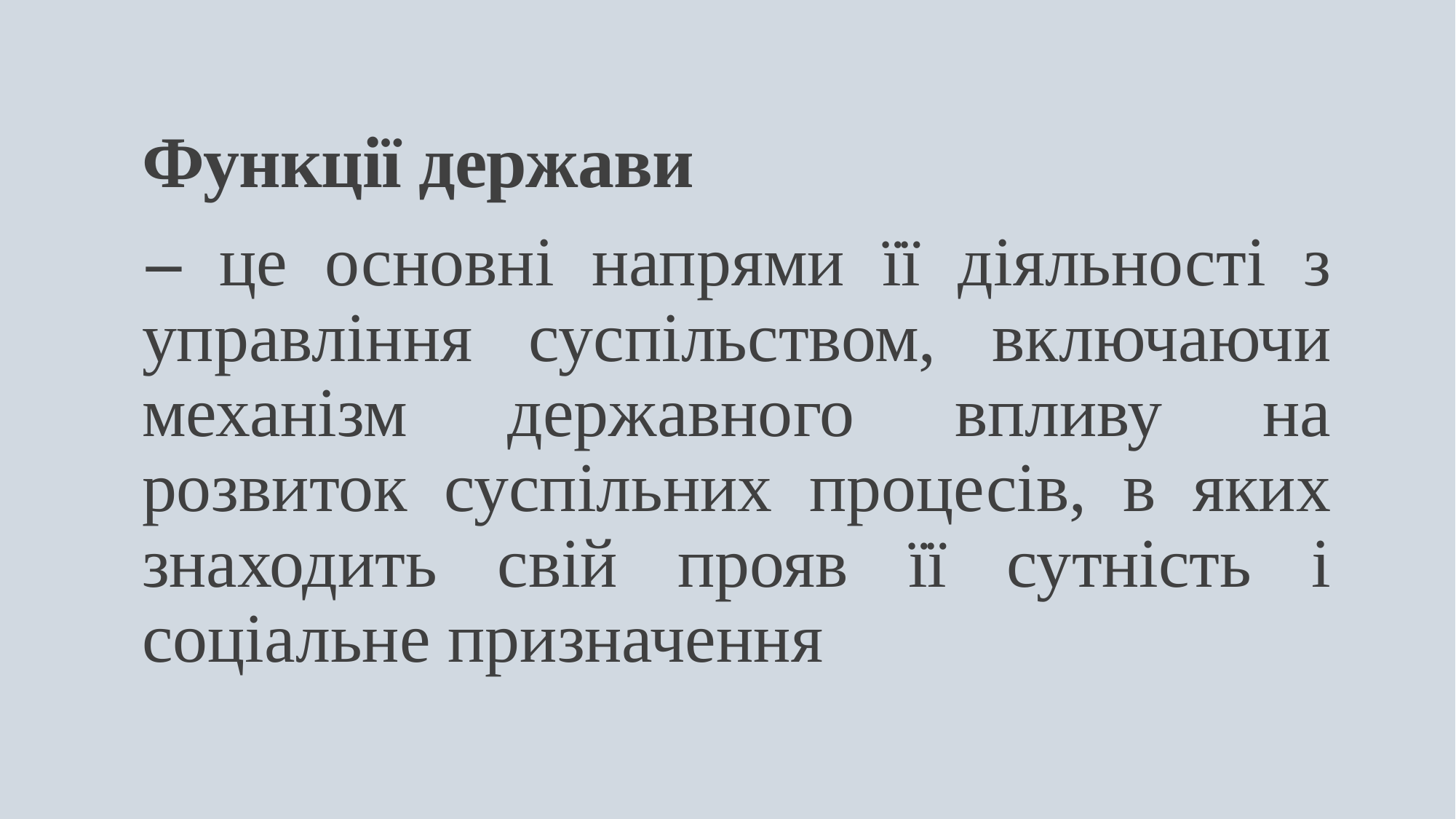

# Функції держави
– це основні напрями її діяльності з управління суспільством, включаючи механізм державного впливу на розвиток суспільних процесів, в яких знаходить свій прояв її сутність і соціальне призначення